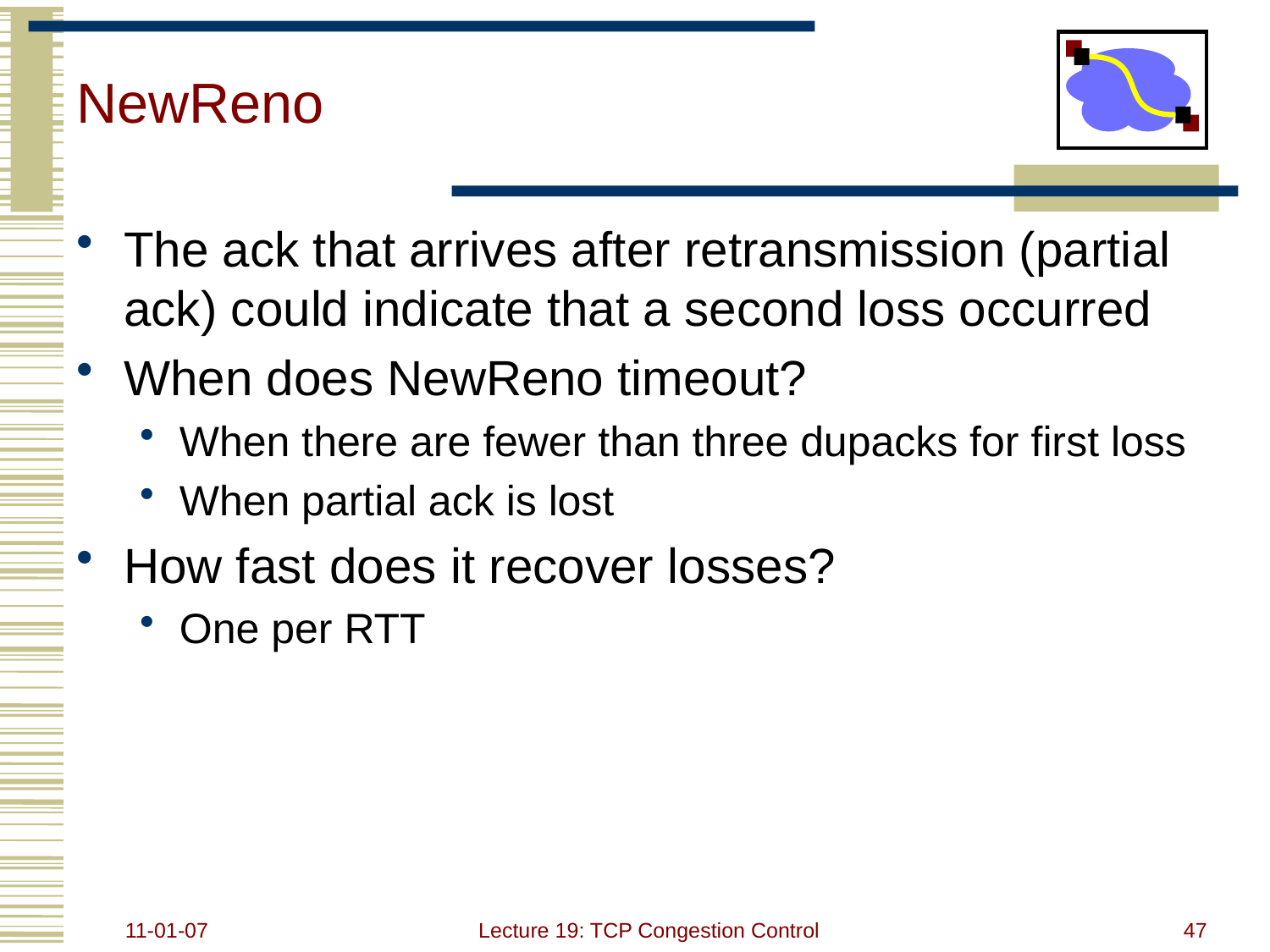

# NewReno
The ack that arrives after retransmission (partial ack) could indicate that a second loss occurred
When does NewReno timeout?
When there are fewer than three dupacks for first loss
When partial ack is lost
How fast does it recover losses?
One per RTT
11-01-07
Lecture 19: TCP Congestion Control
47